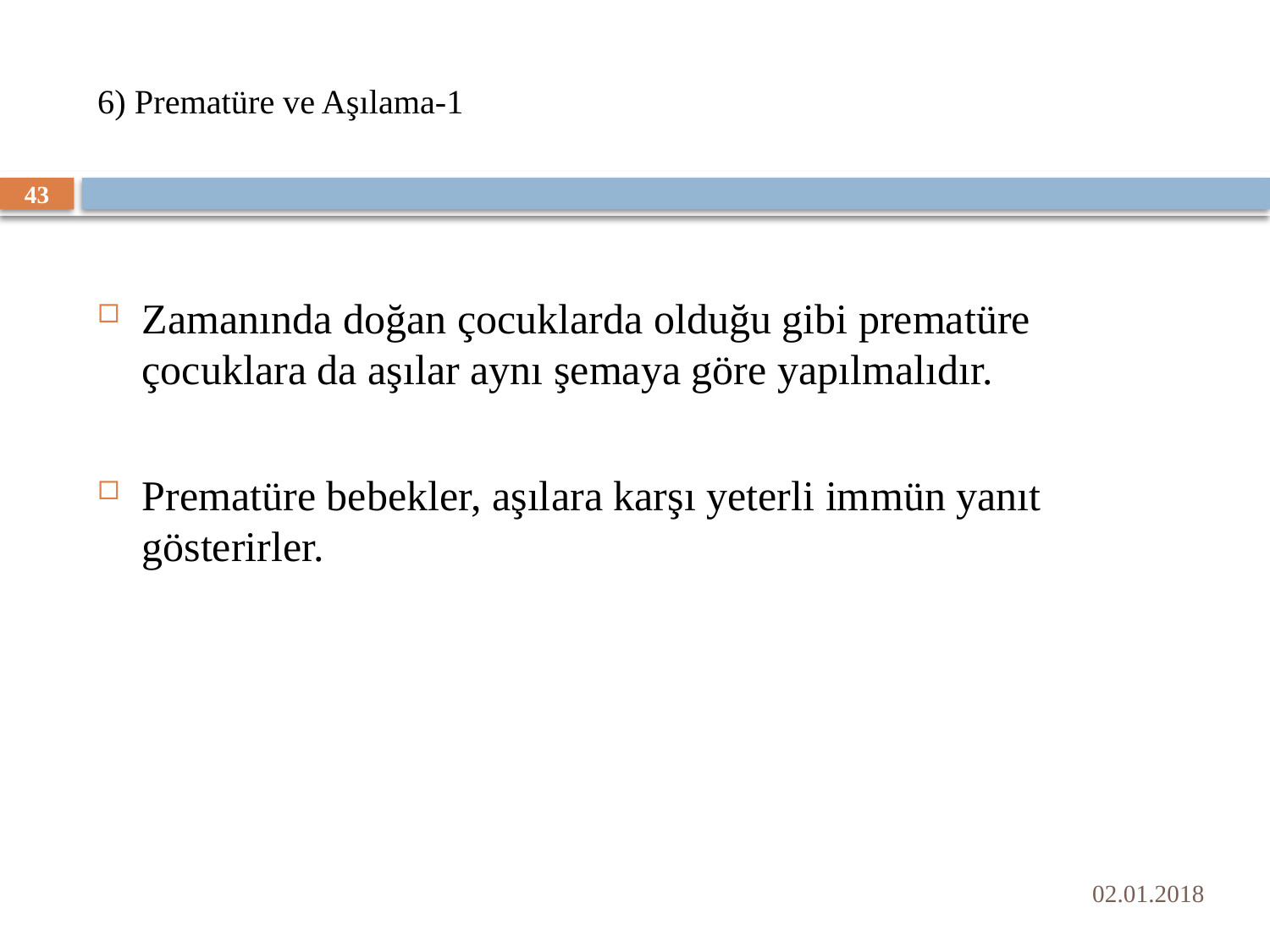

# 6) Prematüre ve Aşılama-1
43

Zamanında doğan çocuklarda olduğu gibi prematüre çocuklara da aşılar aynı şemaya göre yapılmalıdır.

Prematüre bebekler, aşılara karşı yeterli immün yanıt gösterirler.

02.01.2018